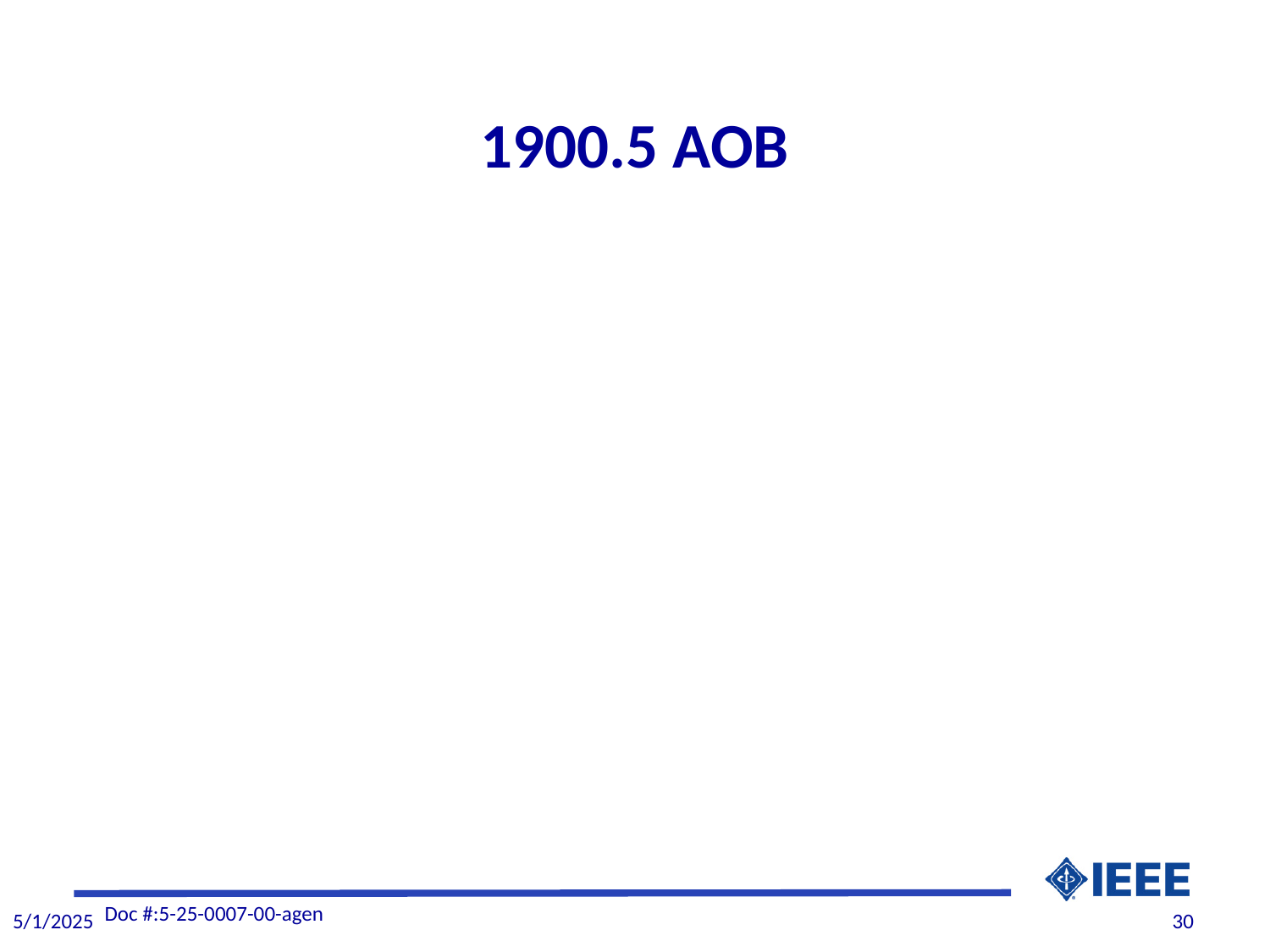

# 1900.5 AOB

Doc #:5-25-0007-00-agen
5/1/2025
30